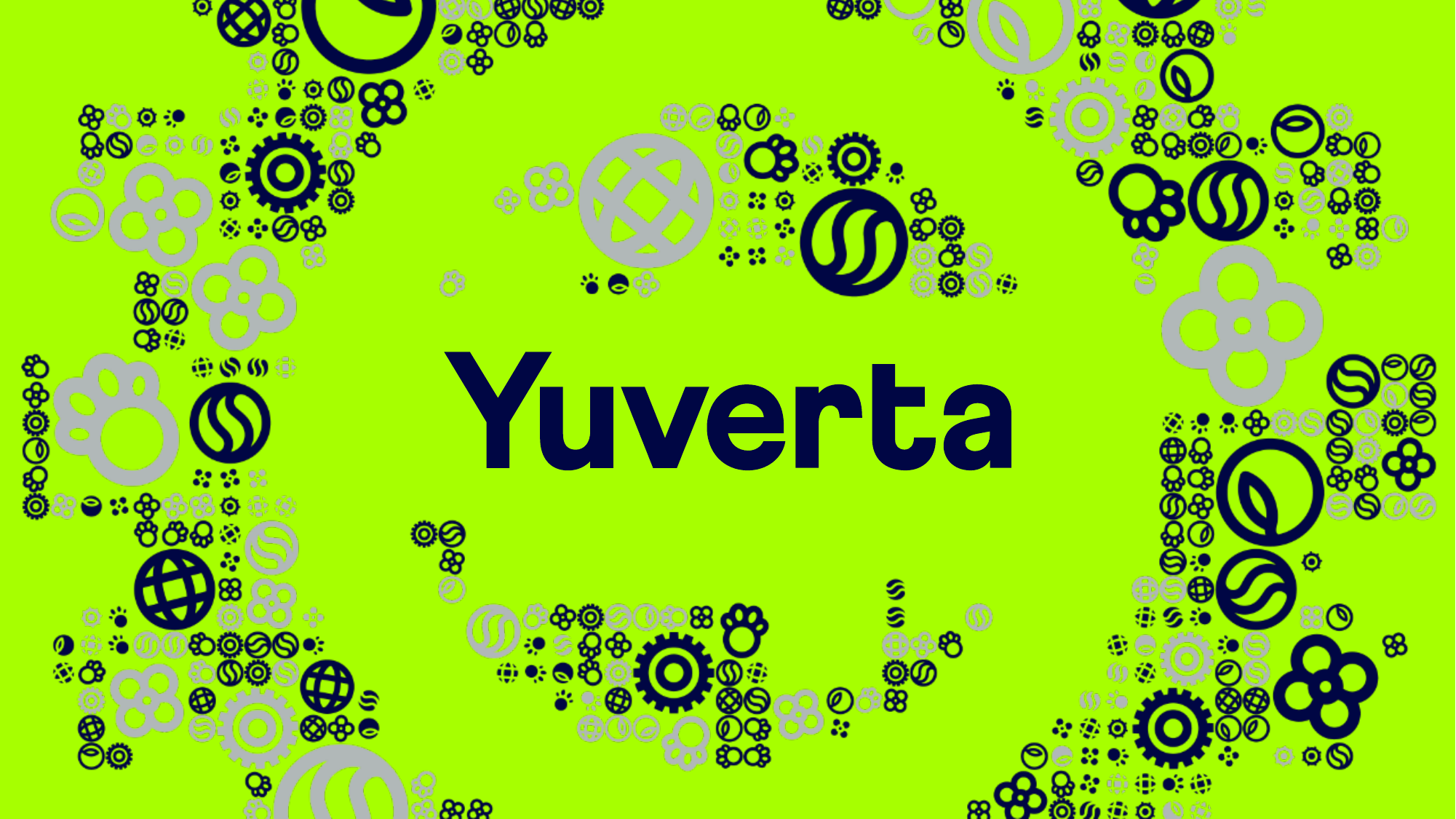

#
1
Onderwerp van de presentatie
9-2-2022